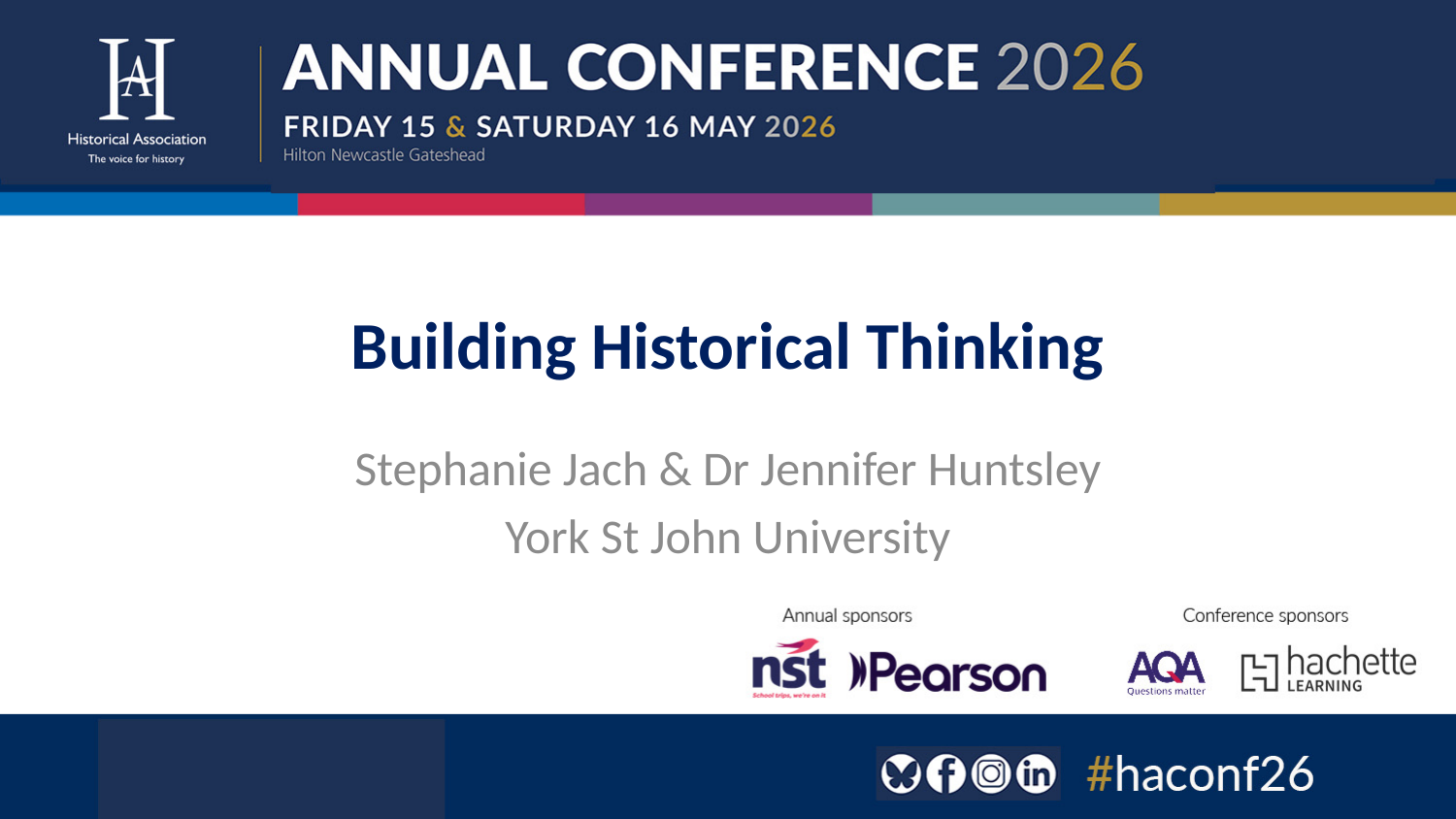

# Building Historical Thinking
Stephanie Jach & Dr Jennifer Huntsley
York St John University